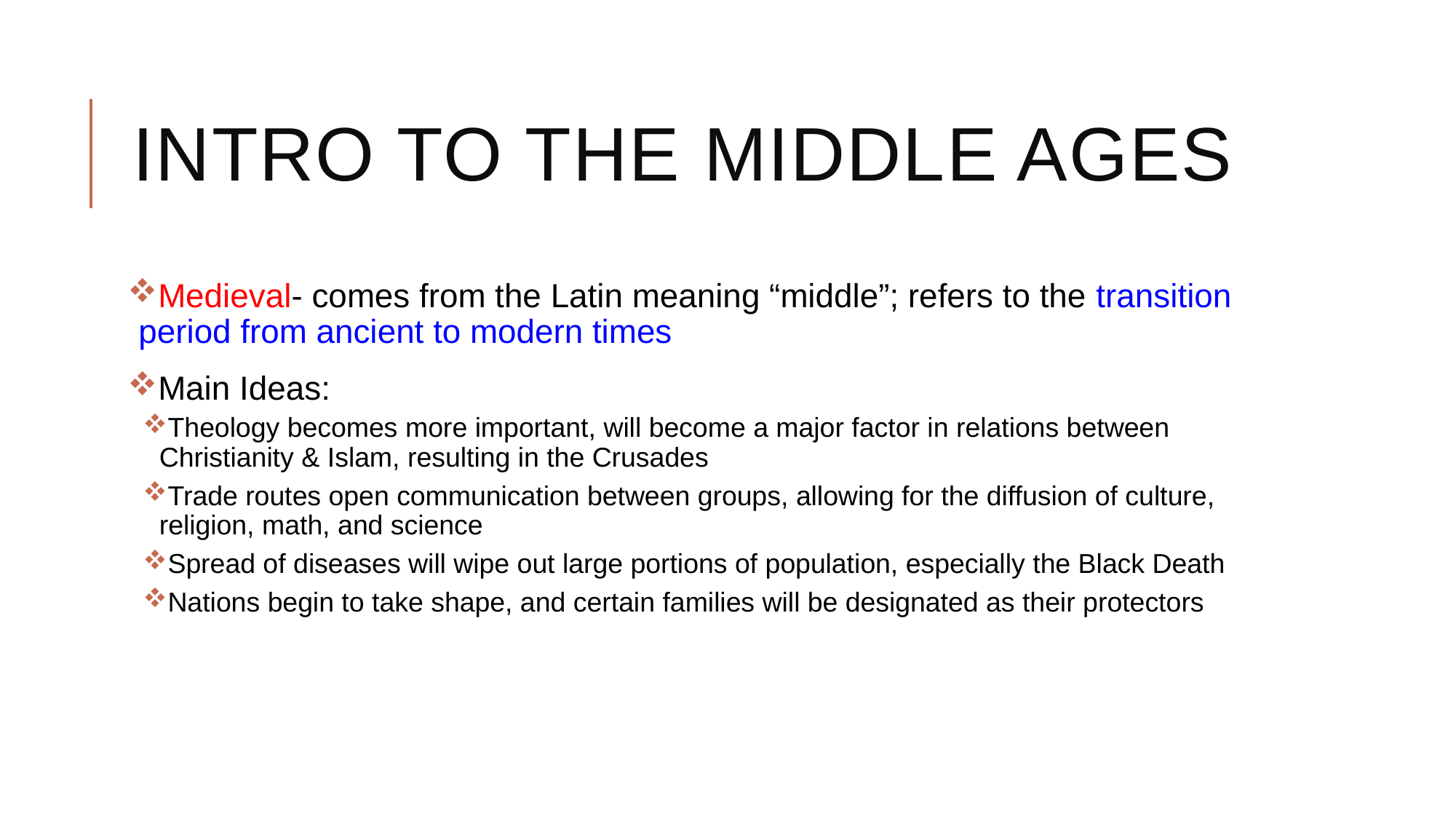

# Intro to the Middle Ages
Medieval- comes from the Latin meaning “middle”; refers to the transition period from ancient to modern times
Main Ideas:
Theology becomes more important, will become a major factor in relations between Christianity & Islam, resulting in the Crusades
Trade routes open communication between groups, allowing for the diffusion of culture, religion, math, and science
Spread of diseases will wipe out large portions of population, especially the Black Death
Nations begin to take shape, and certain families will be designated as their protectors